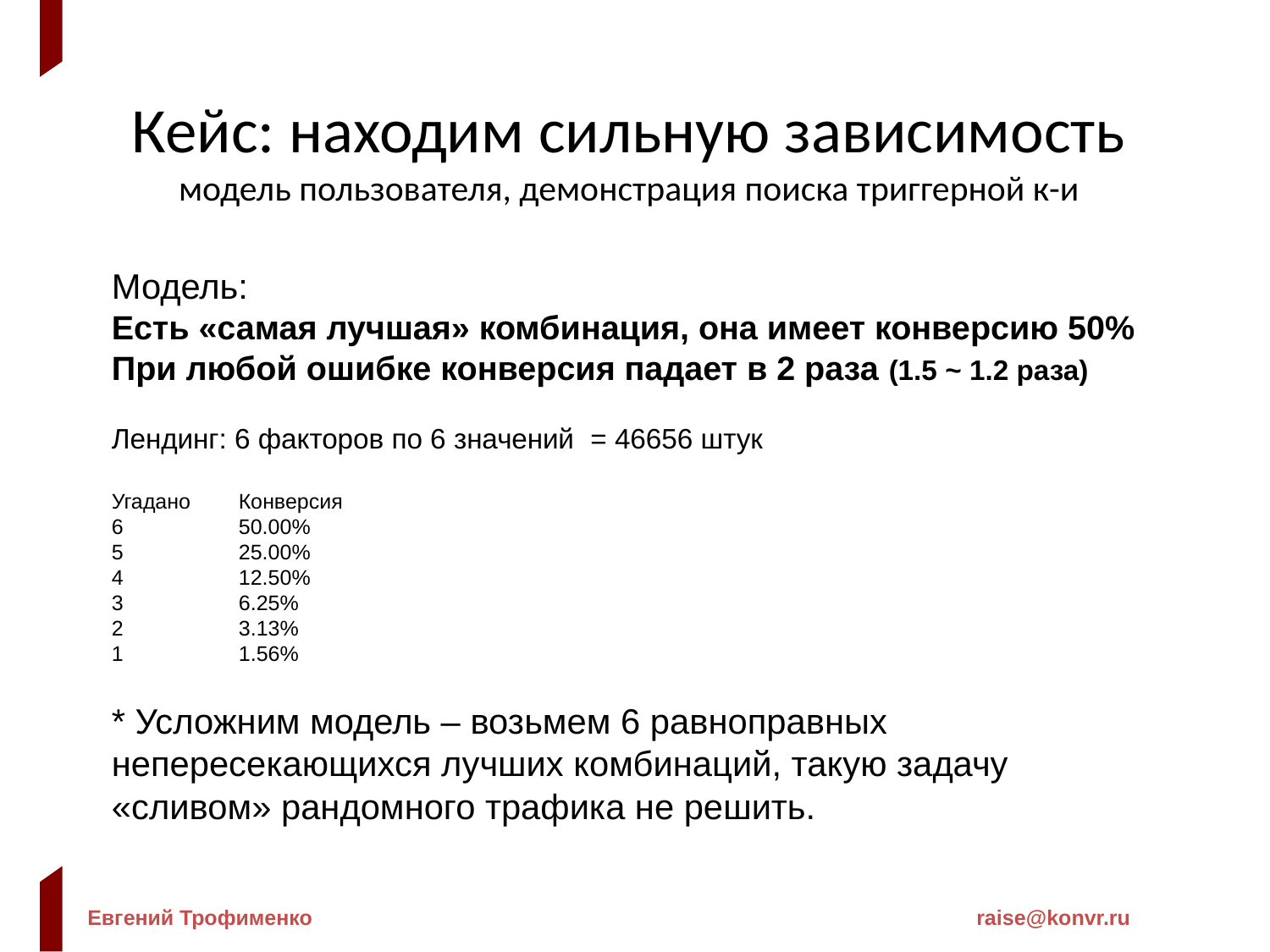

Кейс: находим сильную зависимость
модель пользователя, демонстрация поиска триггерной к-и
Модель:
Есть «самая лучшая» комбинация, она имеет конверсию 50%
При любой ошибке конверсия падает в 2 раза (1.5 ~ 1.2 раза)

Лендинг: 6 факторов по 6 значений  = 46656 штук

Угадано	Конверсия
6	50.00%
5 	25.00%
4 	12.50%
3 	6.25%
2 	3.13%
1 	1.56%

* Усложним модель – возьмем 6 равноправных непересекающихся лучших комбинаций, такую задачу «сливом» рандомного трафика не решить.